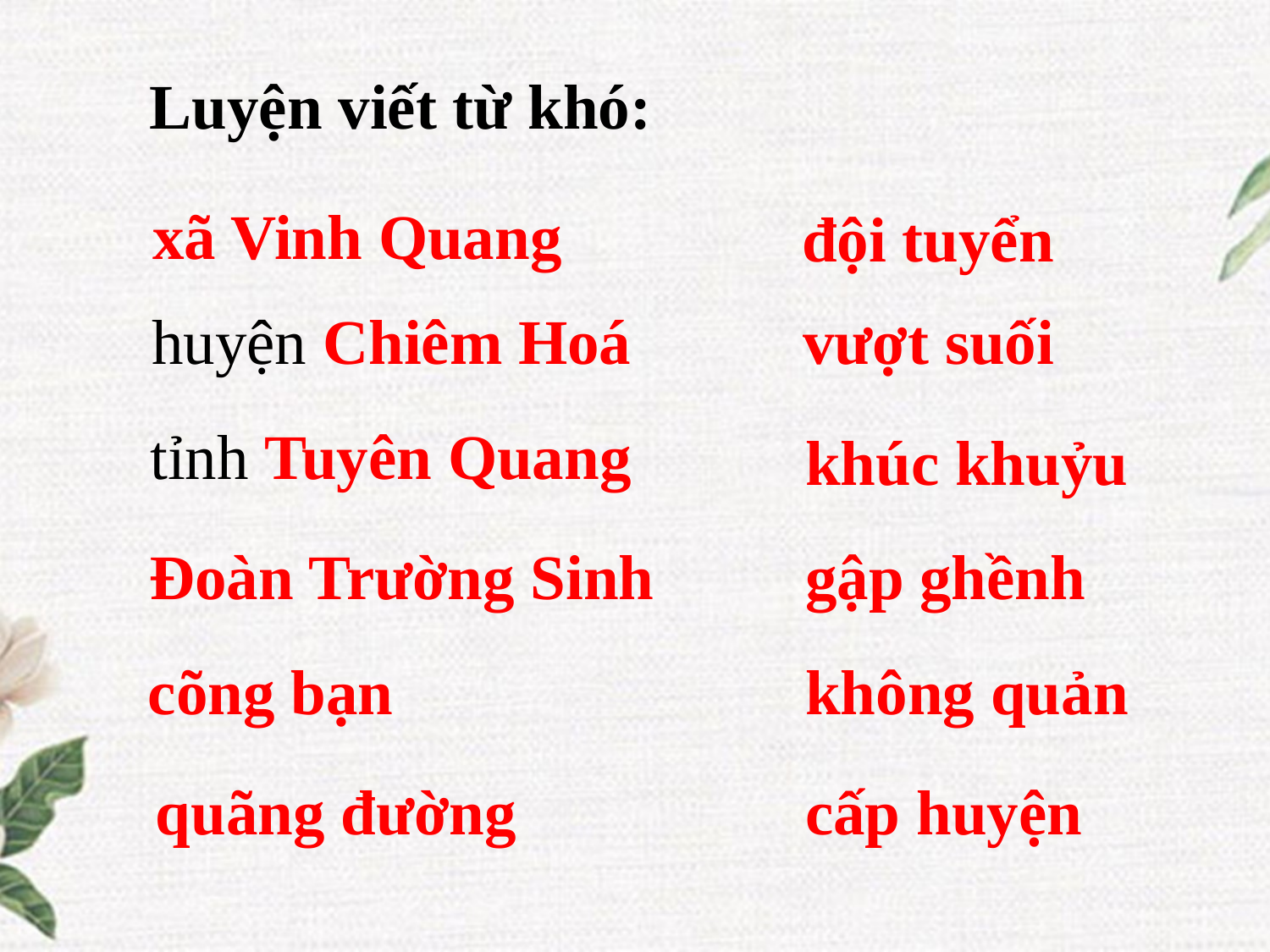

Luyện viết từ khó:
xã Vinh Quang
đội tuyển
huyện Chiêm Hoá
vượt suối
tỉnh Tuyên Quang
khúc khuỷu
Đoàn Trường Sinh
gập ghềnh
cõng bạn
không quản
quãng đường
cấp huyện